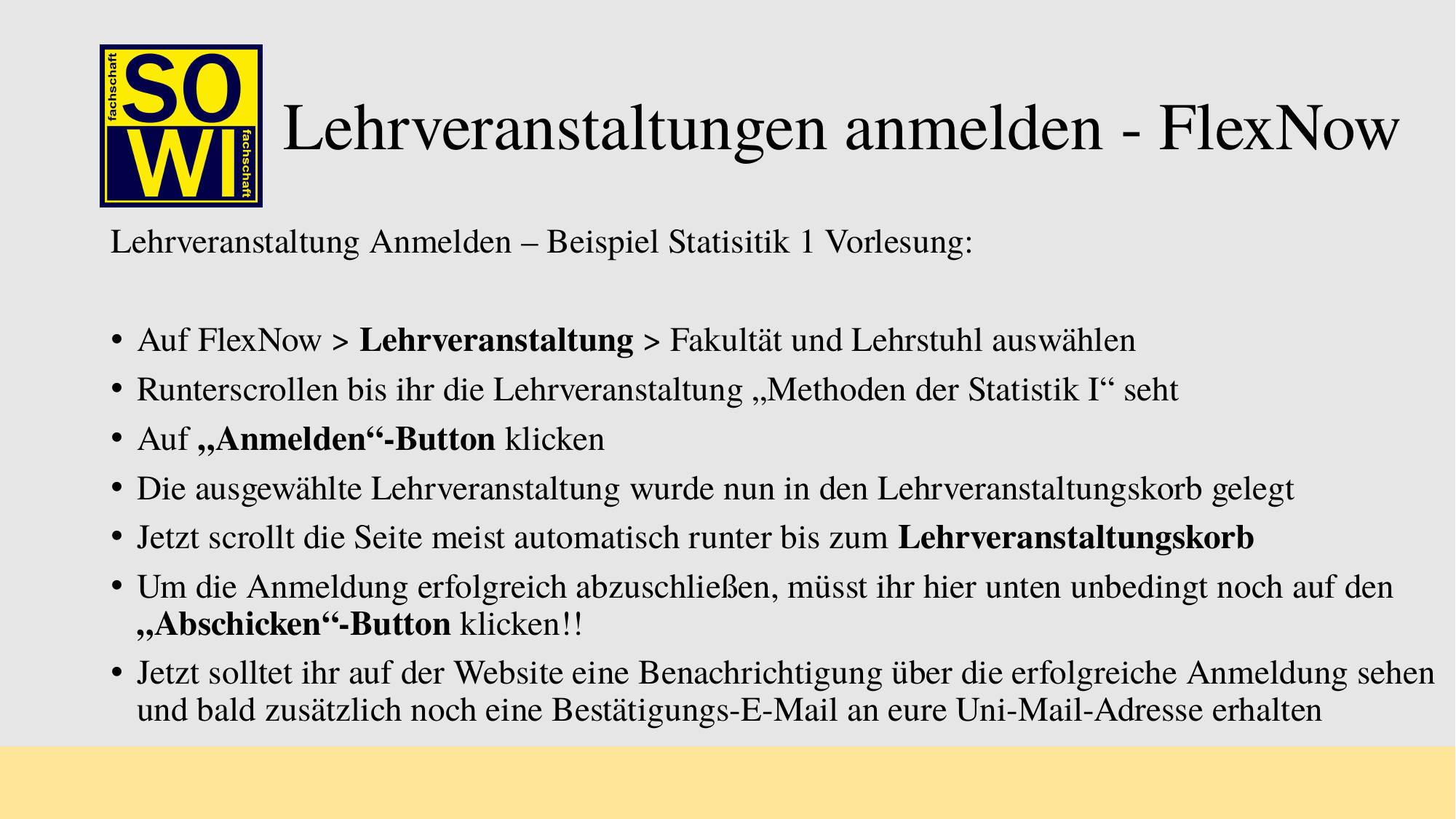

# Lehrveranstaltungen anmelden - FlexNow
Lehrveranstaltung Anmelden – Beispiel Statisitik 1 Vorlesung:

Auf FlexNow > Lehrveranstaltung > Fakultät und Lehrstuhl auswählen
Runterscrollen bis ihr die Lehrveranstaltung „Methoden der Statistik I“ seht
Auf „Anmelden“-Button klicken
Die ausgewählte Lehrveranstaltung wurde nun in den Lehrveranstaltungskorb gelegt
Jetzt scrollt die Seite meist automatisch runter bis zum Lehrveranstaltungskorb
Um die Anmeldung erfolgreich abzuschließen, müsst ihr hier unten unbedingt noch auf den „Abschicken“-Button klicken!!
Jetzt solltet ihr auf der Website eine Benachrichtigung über die erfolgreiche Anmeldung sehen und bald zusätzlich noch eine Bestätigungs-E-Mail an eure Uni-Mail-Adresse erhalten